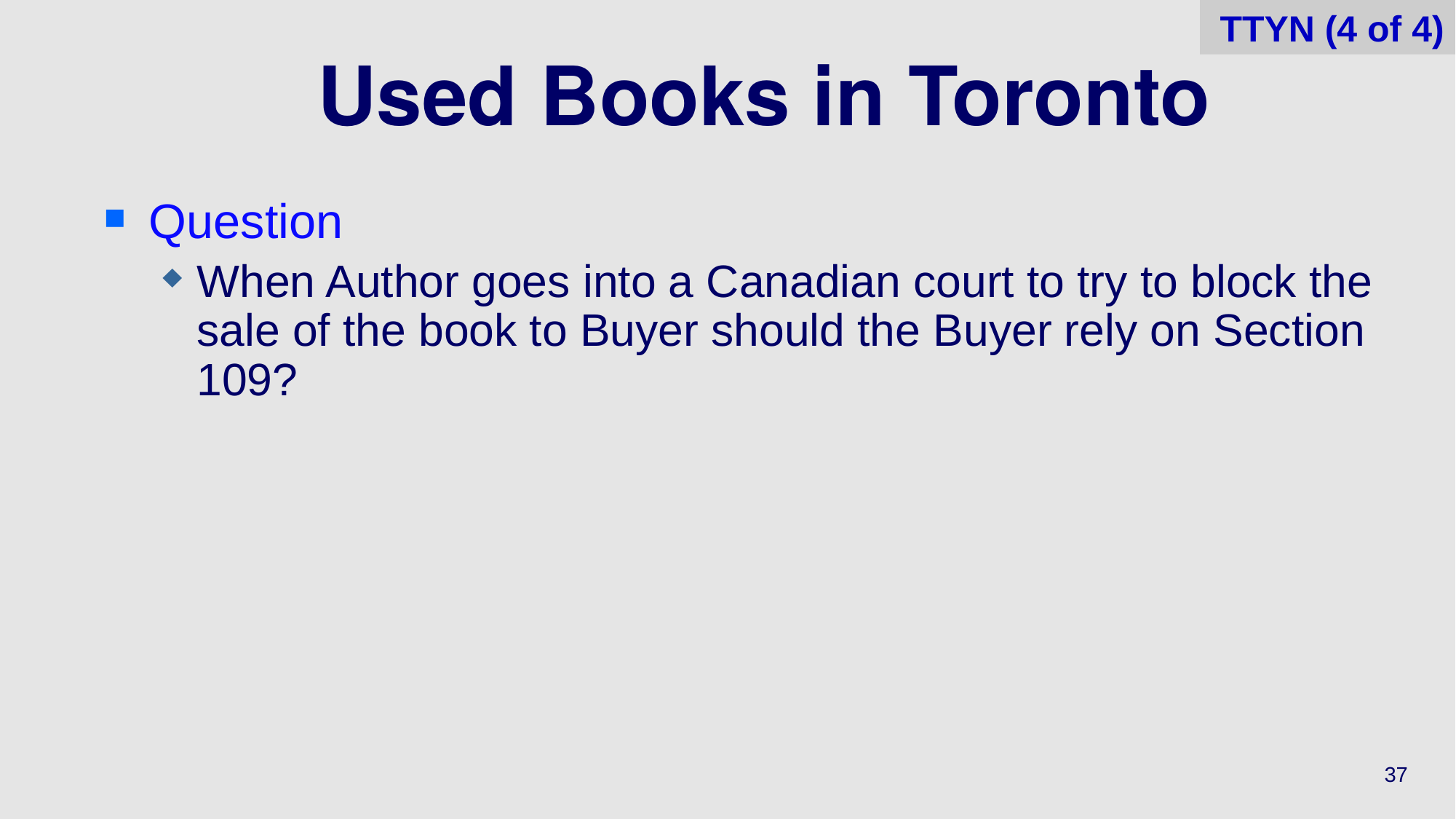

TTYN (4 of 4)
# Used Books in Toronto
Question
When Author goes into a Canadian court to try to block the sale of the book to Buyer should the Buyer rely on Section 109?
37